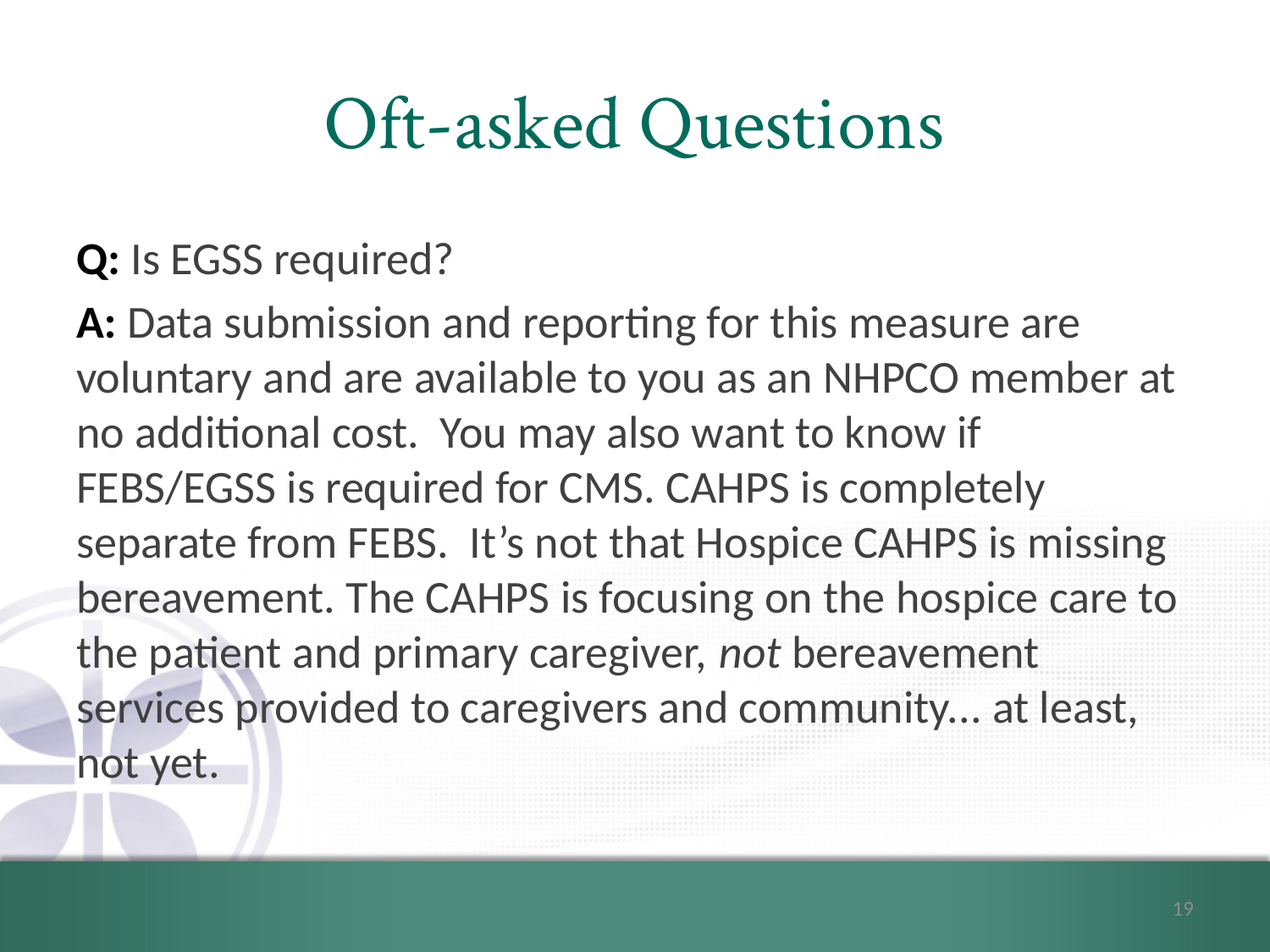

# Oft-asked Questions
Q: Is EGSS required?
A: Data submission and reporting for this measure are voluntary and are available to you as an NHPCO member at no additional cost.  You may also want to know if FEBS/EGSS is required for CMS. CAHPS is completely separate from FEBS.  It’s not that Hospice CAHPS is missing bereavement. The CAHPS is focusing on the hospice care to the patient and primary caregiver, not bereavement services provided to caregivers and community... at least, not yet.

19